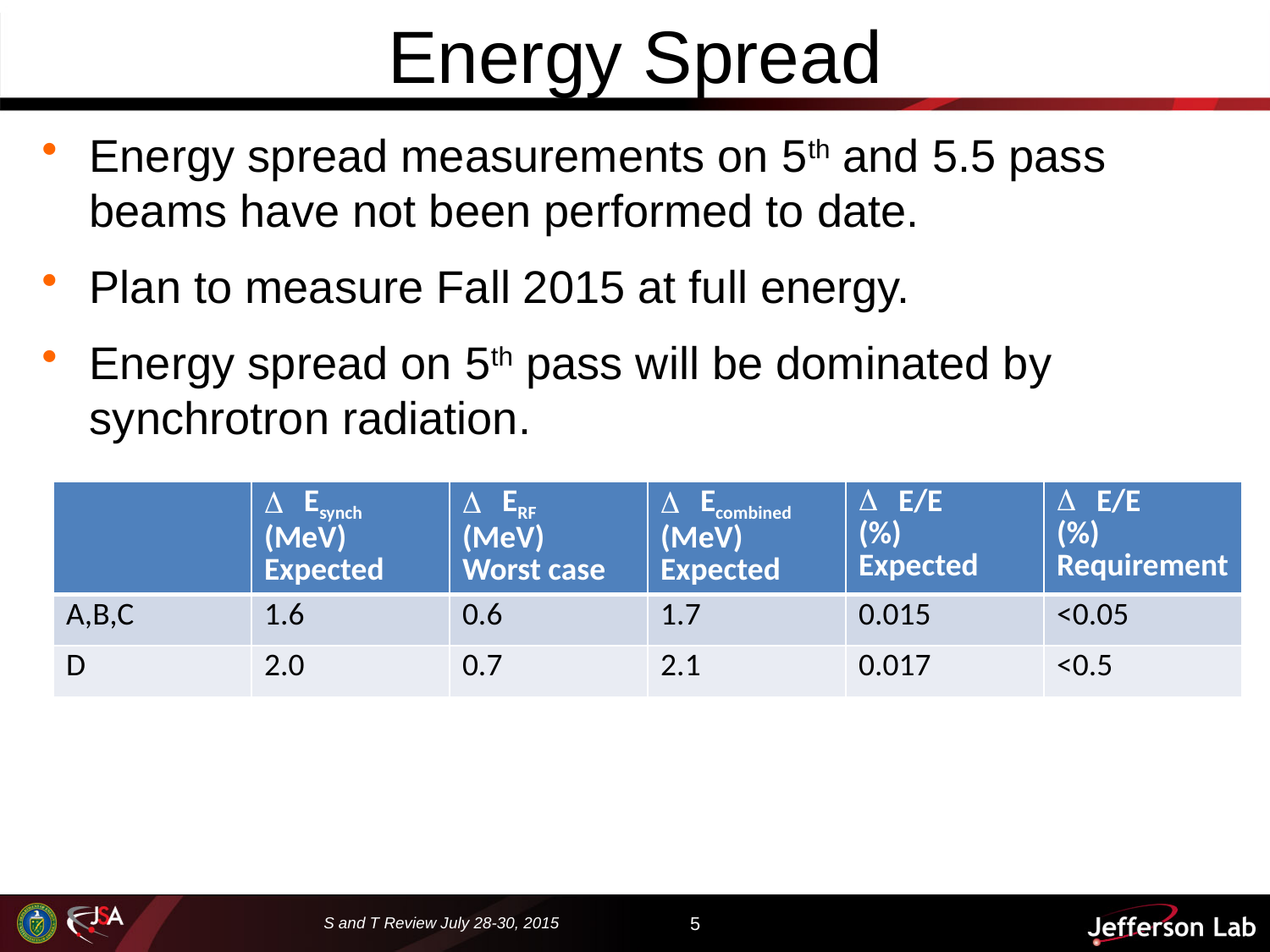

# Energy Spread
Energy spread measurements on 5th and 5.5 pass beams have not been performed to date.
Plan to measure Fall 2015 at full energy.
Energy spread on 5th pass will be dominated by synchrotron radiation.
|  | Esynch (MeV) Expected | ERF (MeV) Worst case | Ecombined (MeV) Expected | E/E (%) Expected | E/E (%) Requirement |
| --- | --- | --- | --- | --- | --- |
| A,B,C | 1.6 | 0.6 | 1.7 | 0.015 | <0.05 |
| D | 2.0 | 0.7 | 2.1 | 0.017 | <0.5 |
S and T Review July 28-30, 2015
5